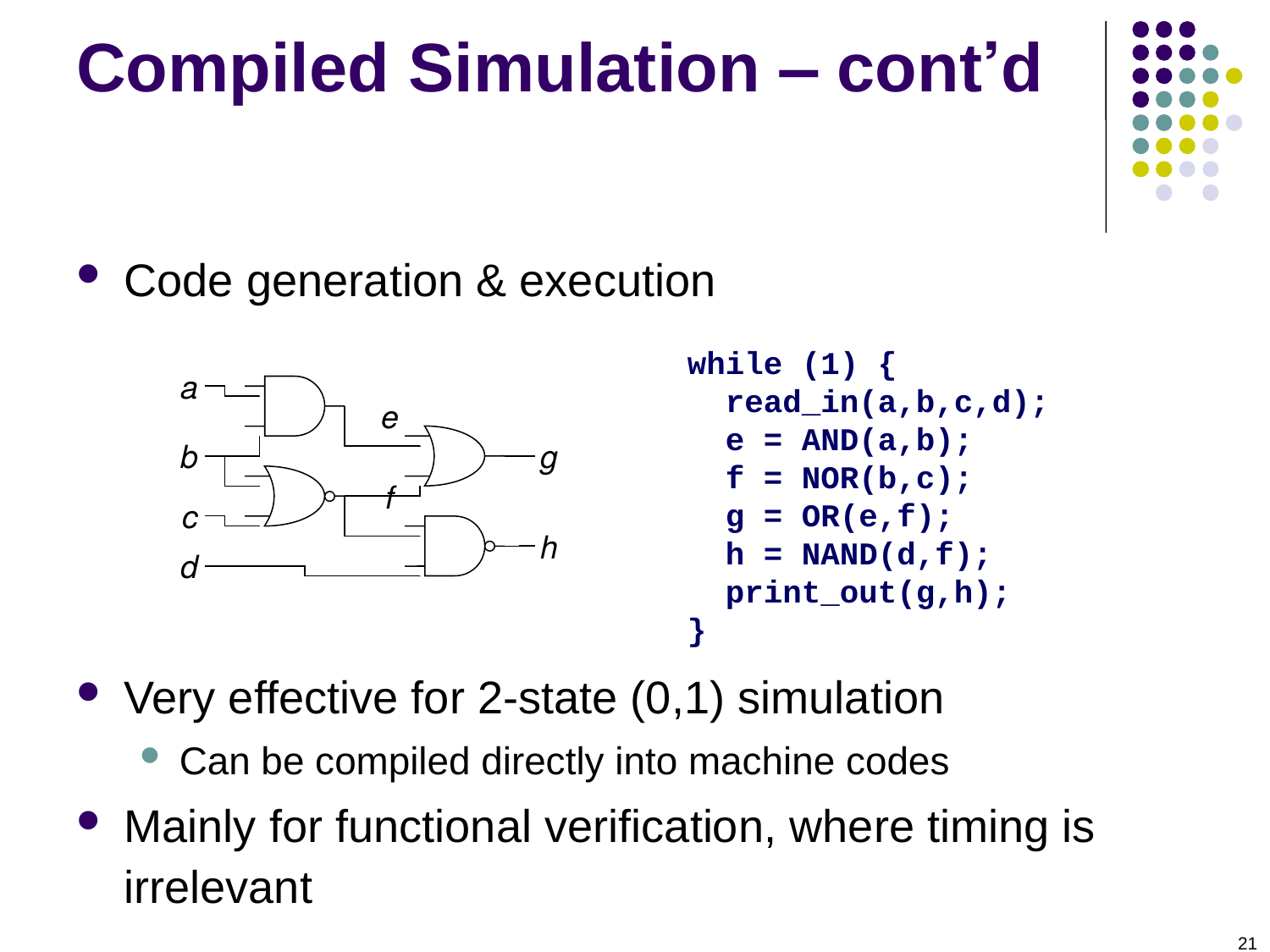

# Compiled Simulation – cont’d
Code generation & execution

Very effective for 2-state (0,1) simulation
Can be compiled directly into machine codes
Mainly for functional verification, where timing is irrelevant
while (1) {
  read_in(a,b,c,d);
  e = AND(a,b);
  f = NOR(b,c);
  g = OR(e,f);
  h = NAND(d,f);
  print_out(g,h);
}
a

e

b
g

f
c

h
d
21